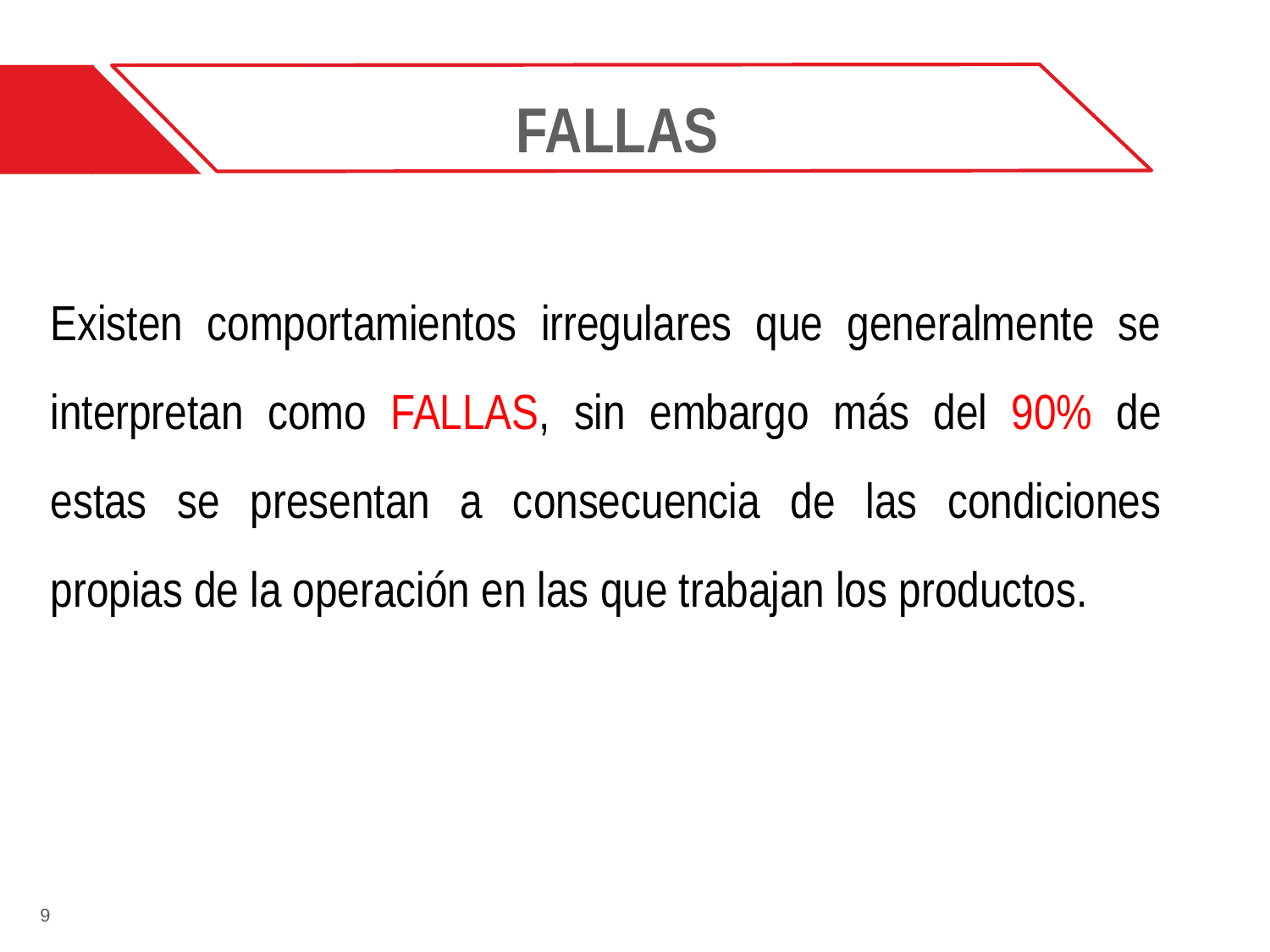

# FALLAS
Existen comportamientos irregulares que generalmente se interpretan como FALLAS, sin embargo más del 90% de estas se presentan a consecuencia de las condiciones propias de la operación en las que trabajan los productos.